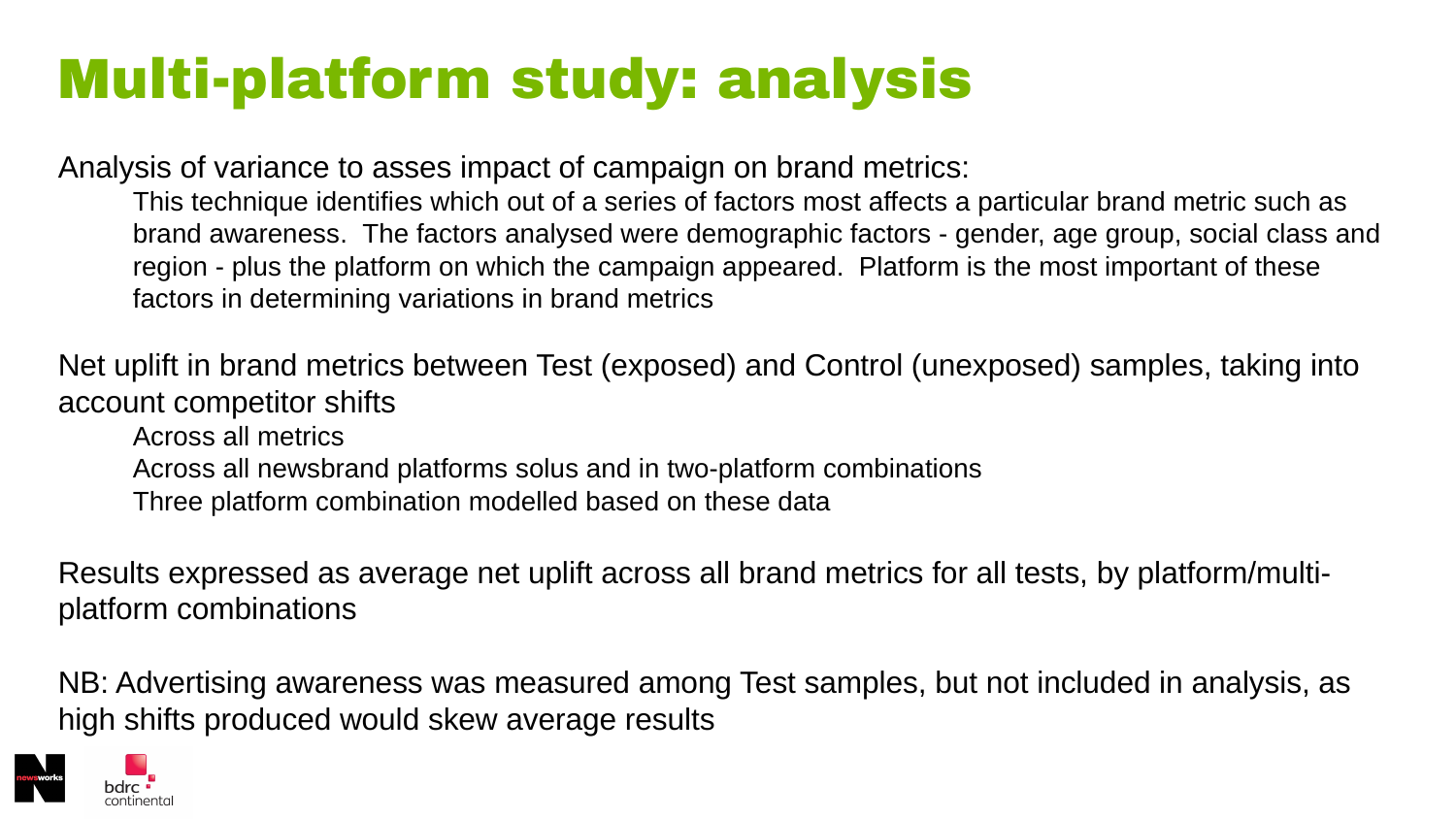

Multi-platform study: analysis
Analysis of variance to asses impact of campaign on brand metrics:
This technique identifies which out of a series of factors most affects a particular brand metric such as brand awareness.  The factors analysed were demographic factors - gender, age group, social class and region - plus the platform on which the campaign appeared.  Platform is the most important of these factors in determining variations in brand metrics
Net uplift in brand metrics between Test (exposed) and Control (unexposed) samples, taking into account competitor shifts
Across all metrics
Across all newsbrand platforms solus and in two-platform combinations
Three platform combination modelled based on these data

Results expressed as average net uplift across all brand metrics for all tests, by platform/multi-platform combinations

NB: Advertising awareness was measured among Test samples, but not included in analysis, as high shifts produced would skew average results